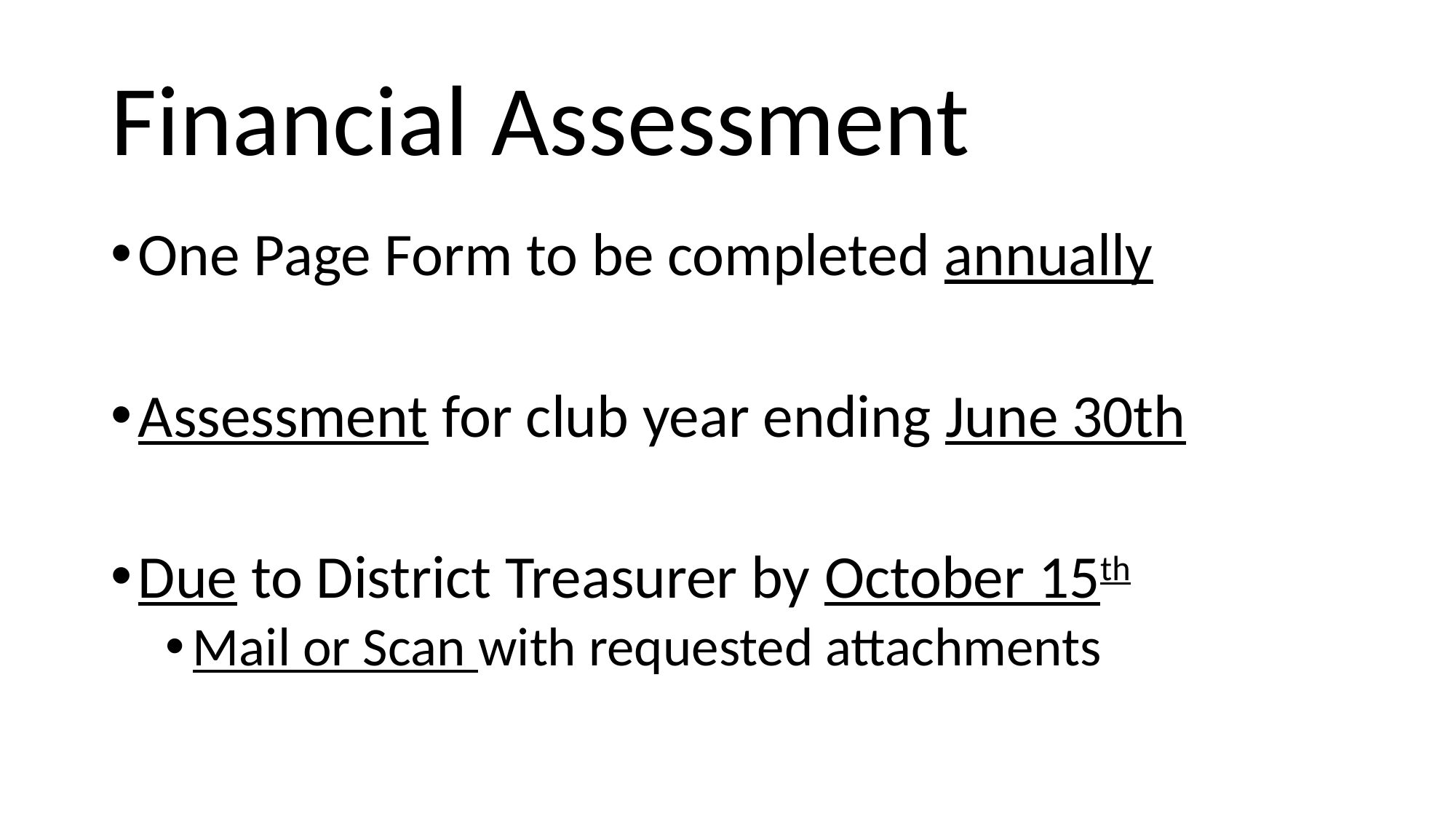

# Financial Assessment
One Page Form to be completed annually

Assessment for club year ending June 30th

Due to District Treasurer by October 15th
Mail or Scan with requested attachments